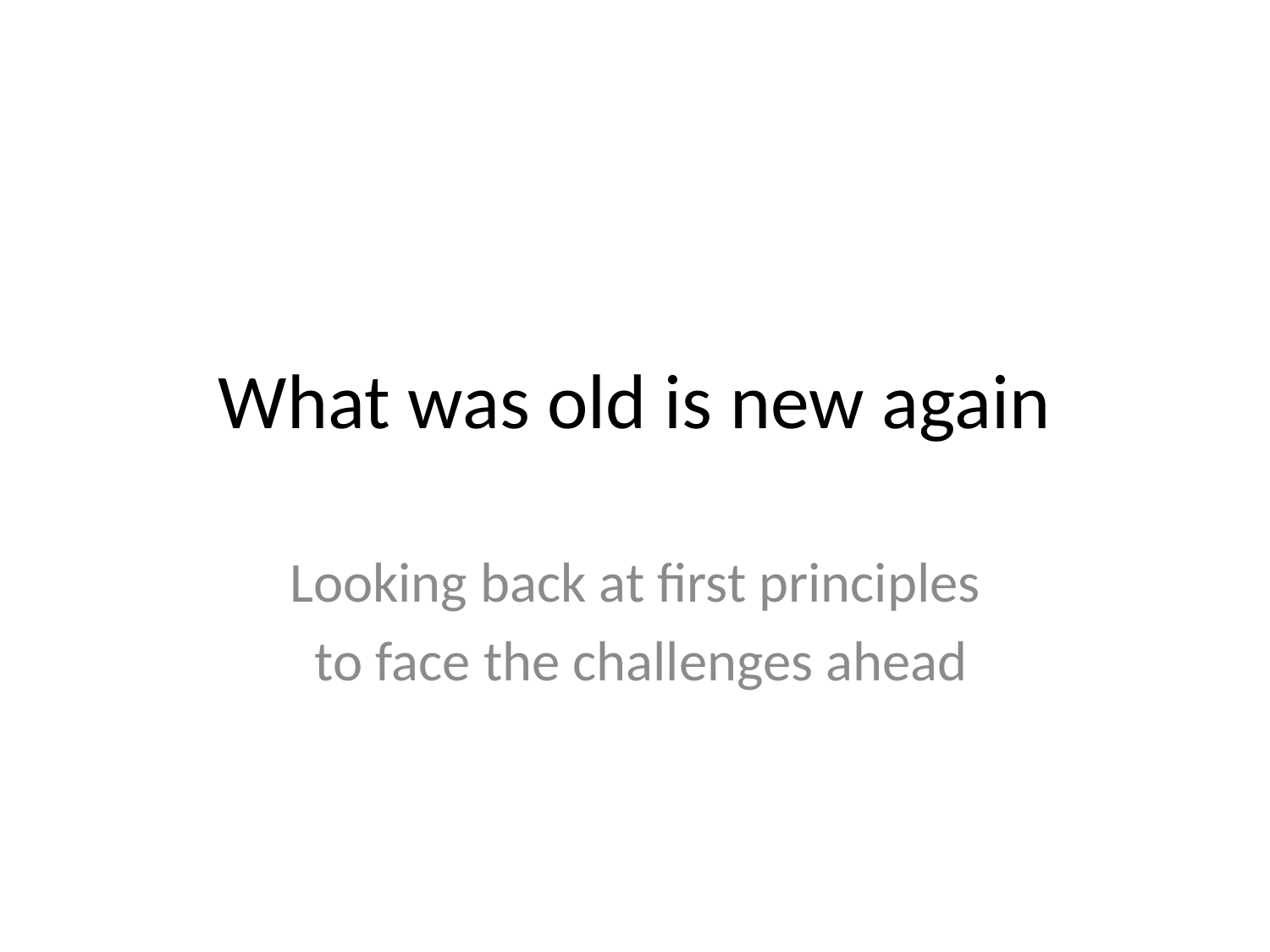

# What was old is new again
Looking back at first principles
 to face the challenges ahead